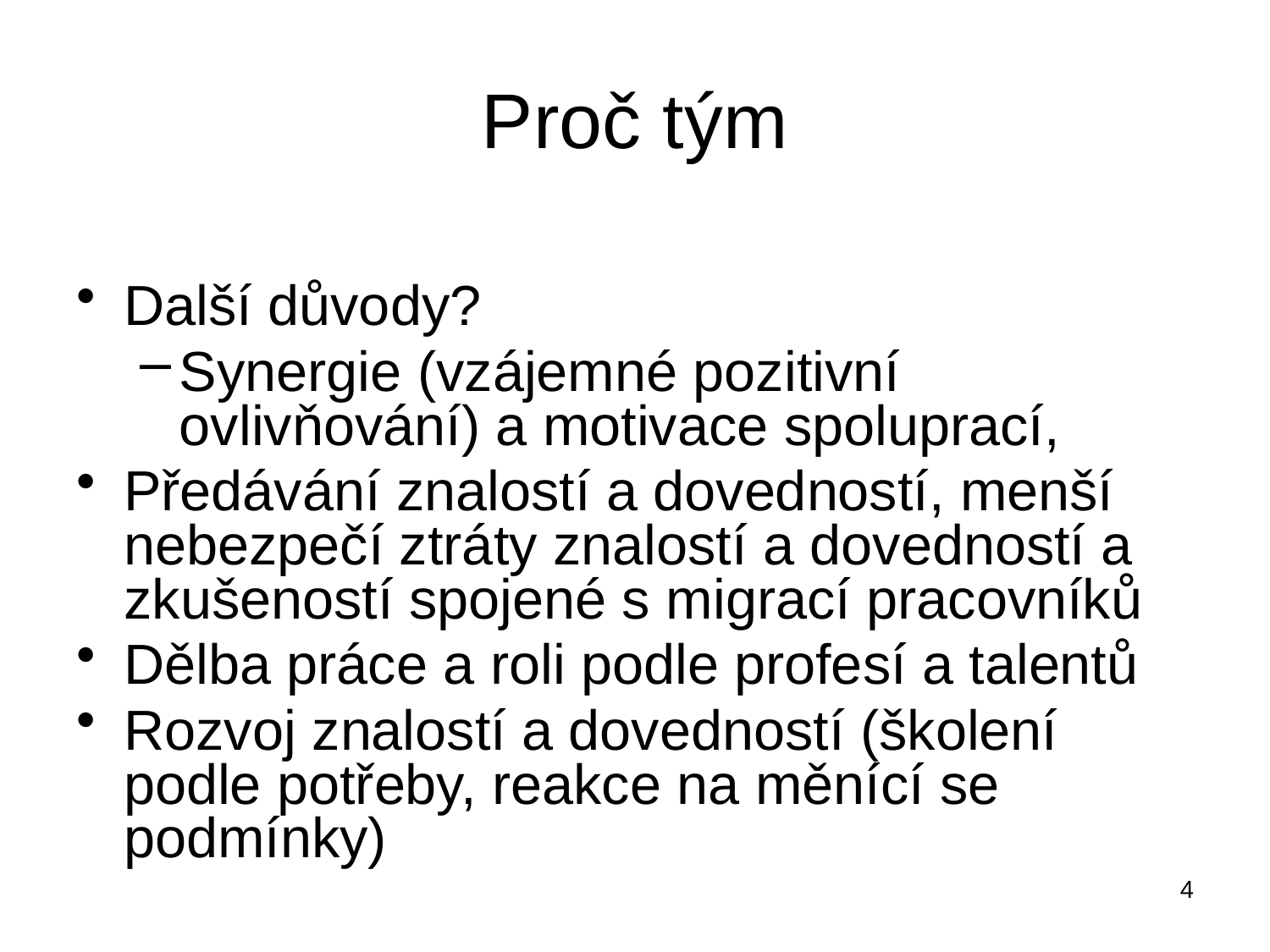

# Proč tým
Další důvody?
Synergie (vzájemné pozitivní ovlivňování) a motivace spoluprací,
Předávání znalostí a dovedností, menší nebezpečí ztráty znalostí a dovedností a zkušeností spojené s migrací pracovníků
Dělba práce a roli podle profesí a talentů
Rozvoj znalostí a dovedností (školení podle potřeby, reakce na měnící se podmínky)

4